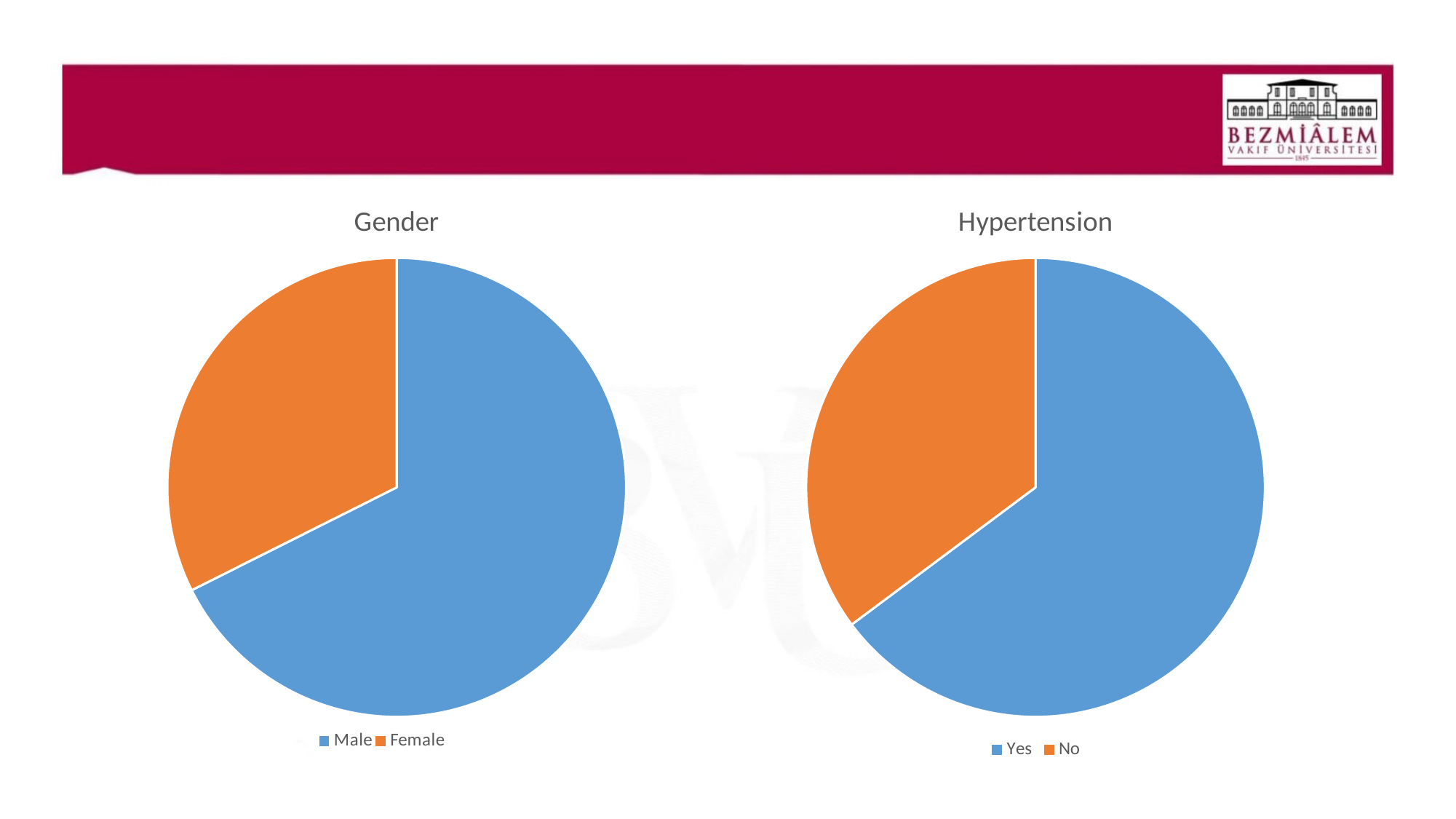

### Chart: Gender

| Category | Satışlar |
|---|---|
| Male | 67.6 |
| Female | 32.4 |

### Chart:

| Category | Hypertension |
|---|---|
| Yes | 64.8 |
| No | 35.2 |